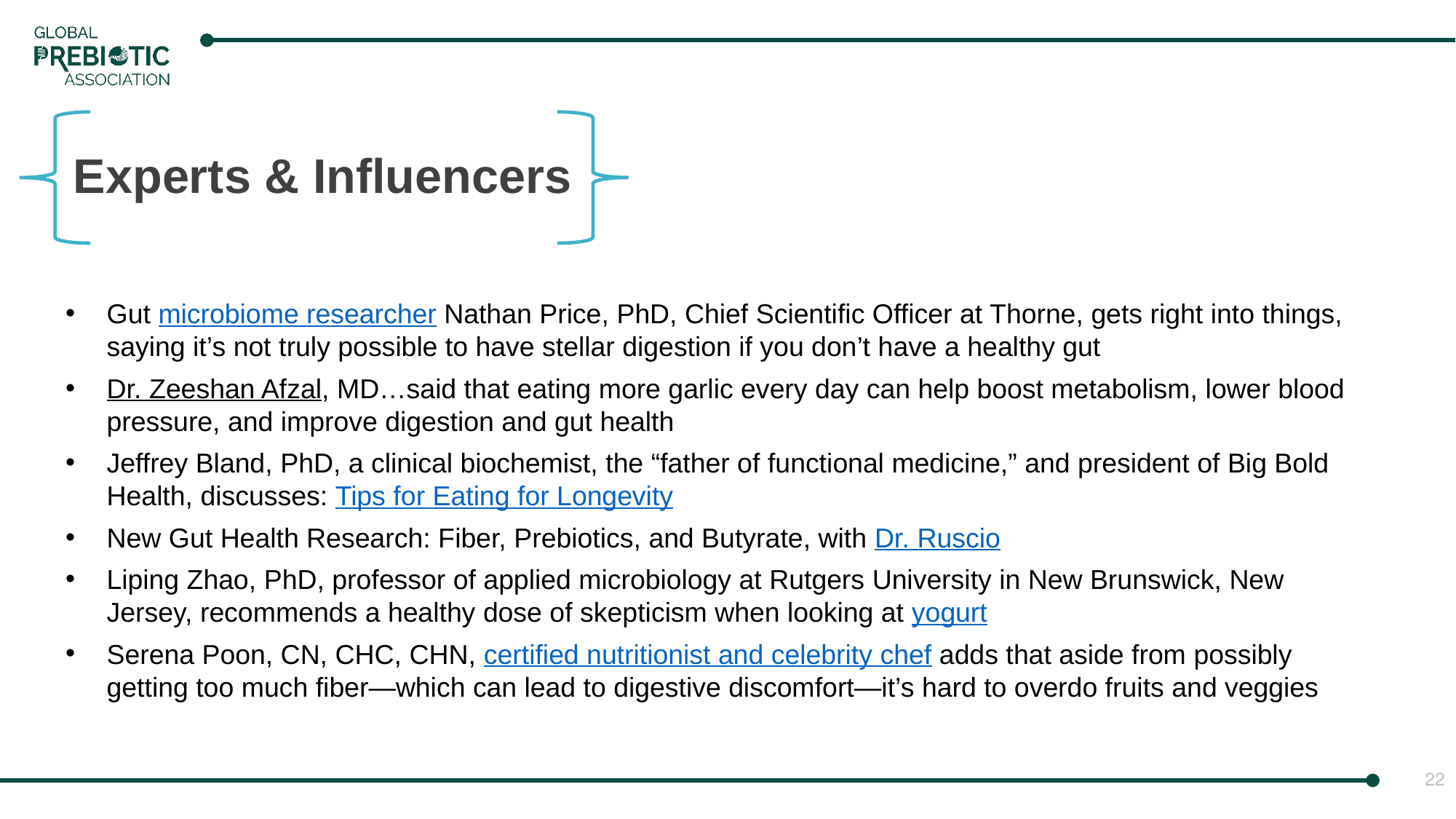

Experts & Influencers

Gut microbiome researcher Nathan Price, PhD, Chief Scientific Officer at Thorne, gets right into things, saying it’s not truly possible to have stellar digestion if you don’t have a healthy gut
Dr. Zeeshan Afzal, MD…said that eating more garlic every day can help boost metabolism, lower blood pressure, and improve digestion and gut health
Jeffrey Bland, PhD, a clinical biochemist, the “father of functional medicine,” and president of Big Bold Health, discusses: Tips for Eating for Longevity
New Gut Health Research: Fiber, Prebiotics, and Butyrate, with Dr. Ruscio
Liping Zhao, PhD, professor of applied microbiology at Rutgers University in New Brunswick, New Jersey, recommends a healthy dose of skepticism when looking at yogurt
Serena Poon, CN, CHC, CHN, certified nutritionist and celebrity chef adds that aside from possibly getting too much fiber—which can lead to digestive discomfort—it’s hard to overdo fruits and veggies